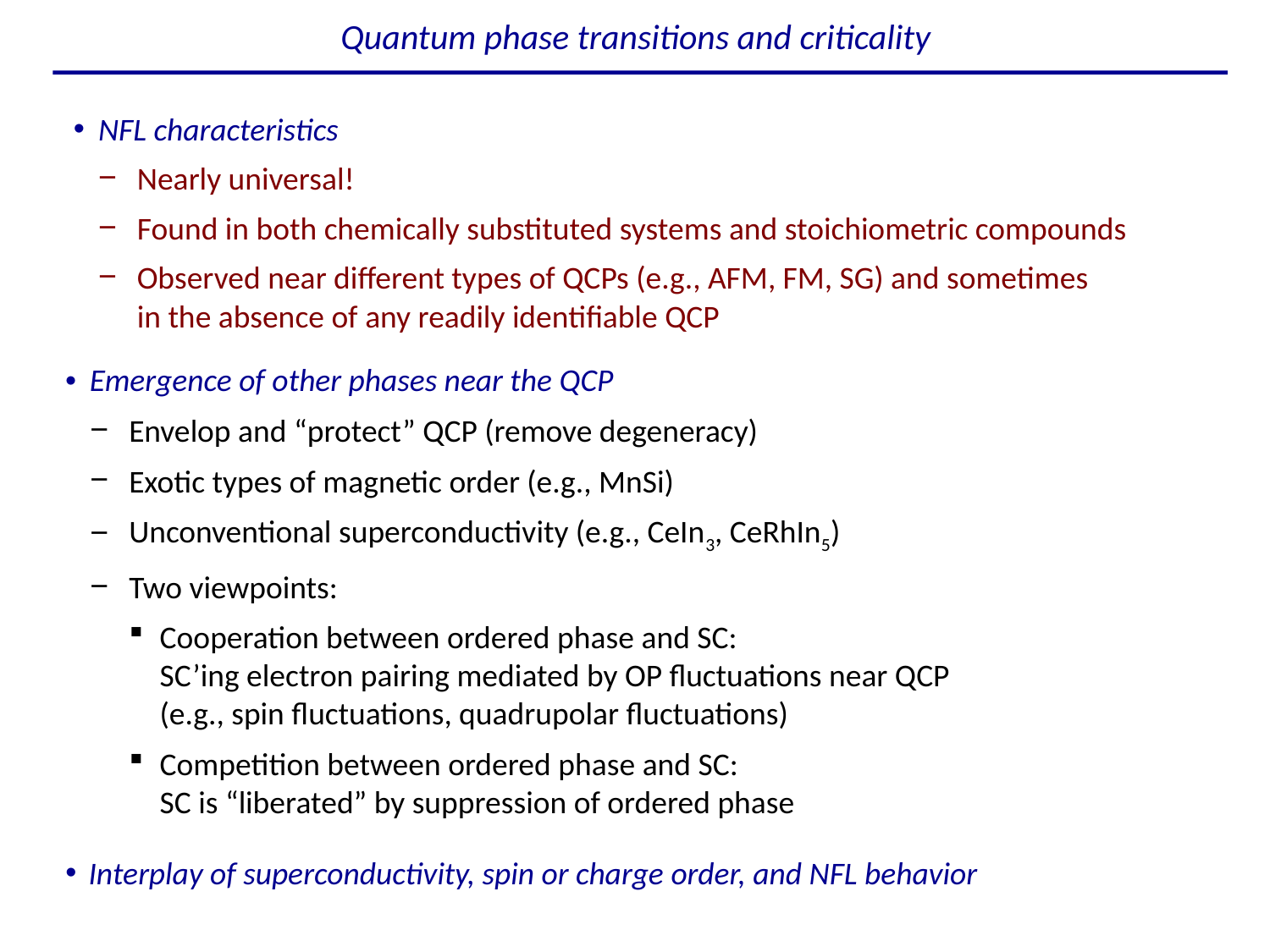

Quantum phase transitions and criticality

NFL characteristics
Nearly universal!
Found in both chemically substituted systems and stoichiometric compounds
Observed near different types of QCPs (e.g., AFM, FM, SG) and sometimes
in the absence of any readily identifiable QCP
Emergence of other phases near the QCP
Envelop and “protect” QCP (remove degeneracy)
Exotic types of magnetic order (e.g., MnSi)
Unconventional superconductivity (e.g., CeIn3, CeRhIn5)
Two viewpoints:
Cooperation between ordered phase and SC:
SC’ing electron pairing mediated by OP fluctuations near QCP
(e.g., spin fluctuations, quadrupolar fluctuations)
Competition between ordered phase and SC:
SC is “liberated” by suppression of ordered phase
Interplay of superconductivity, spin or charge order, and NFL behavior